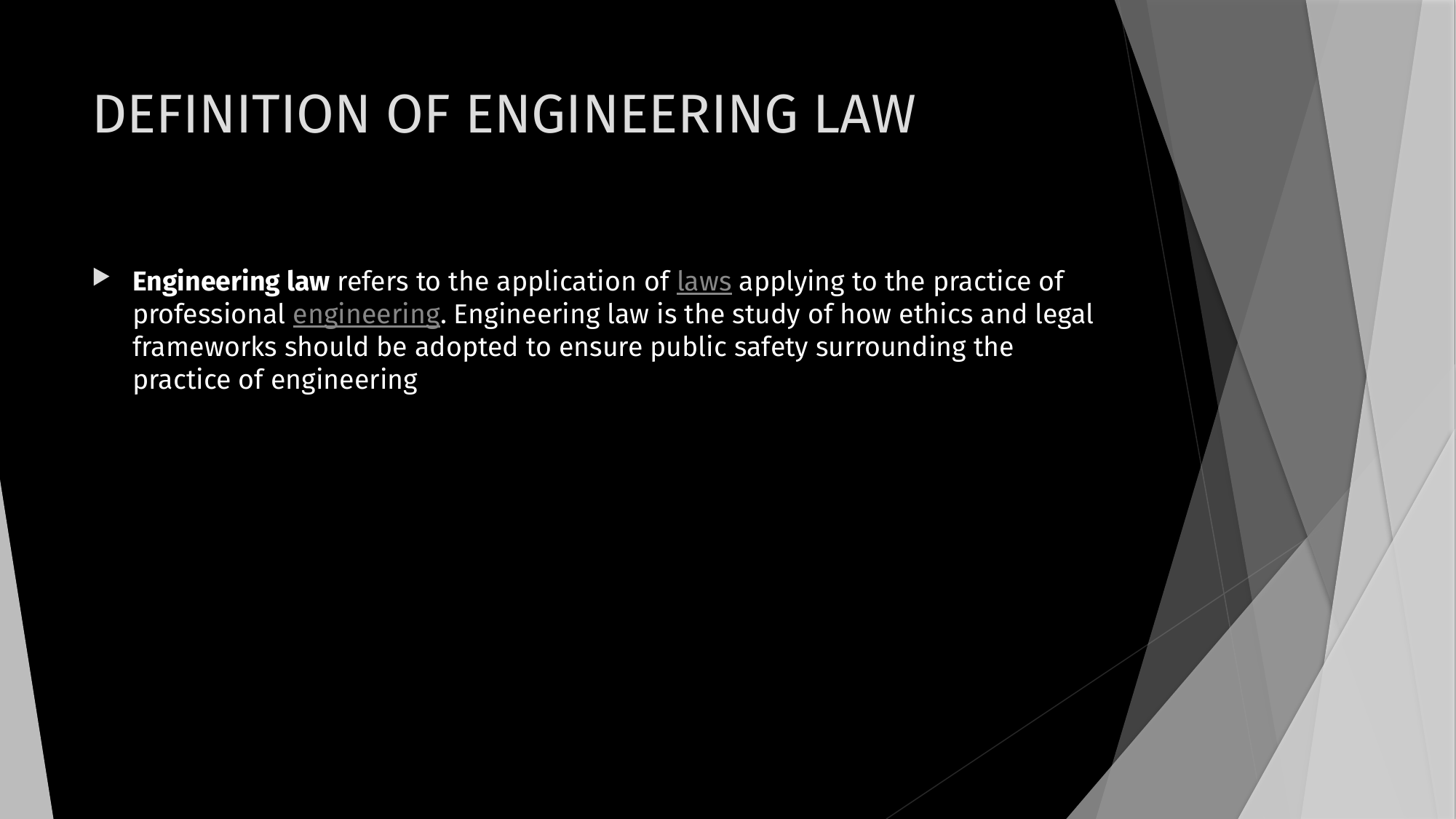

# DEFINITION OF ENGINEERING LAW
Engineering law refers to the application of laws applying to the practice of professional engineering. Engineering law is the study of how ethics and legal frameworks should be adopted to ensure public safety surrounding the practice of engineering